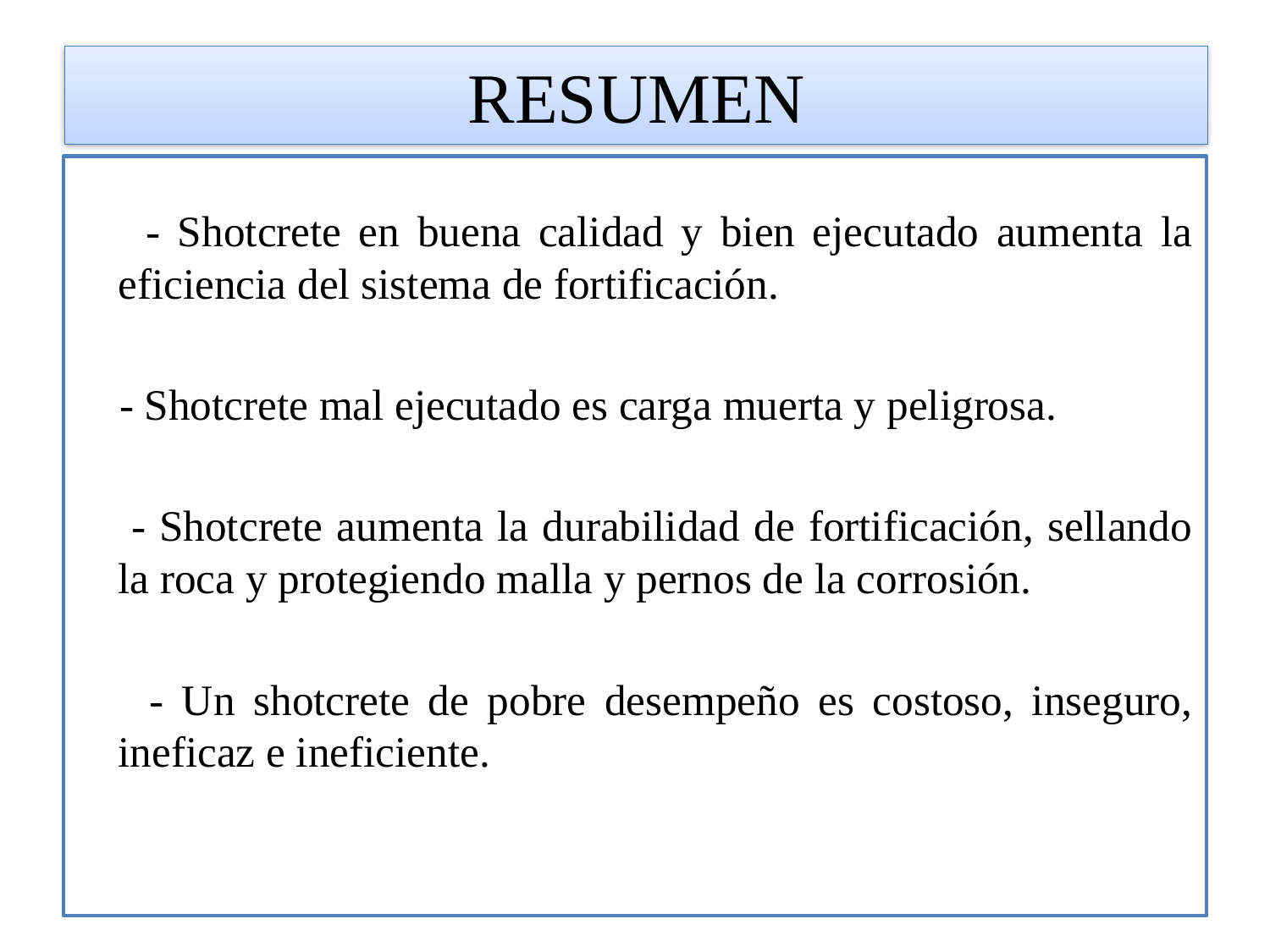

# RESUMEN

    - Shotcrete en buena calidad y bien ejecutado aumenta la eficiencia del sistema de fortificación.

    - Shotcrete mal ejecutado es carga muerta y peligrosa.

    - Shotcrete aumenta la durabilidad de fortificación, sellando la roca y protegiendo malla y pernos de la corrosión.

    - Un shotcrete de pobre desempeño es costoso, inseguro, ineficaz e ineficiente.